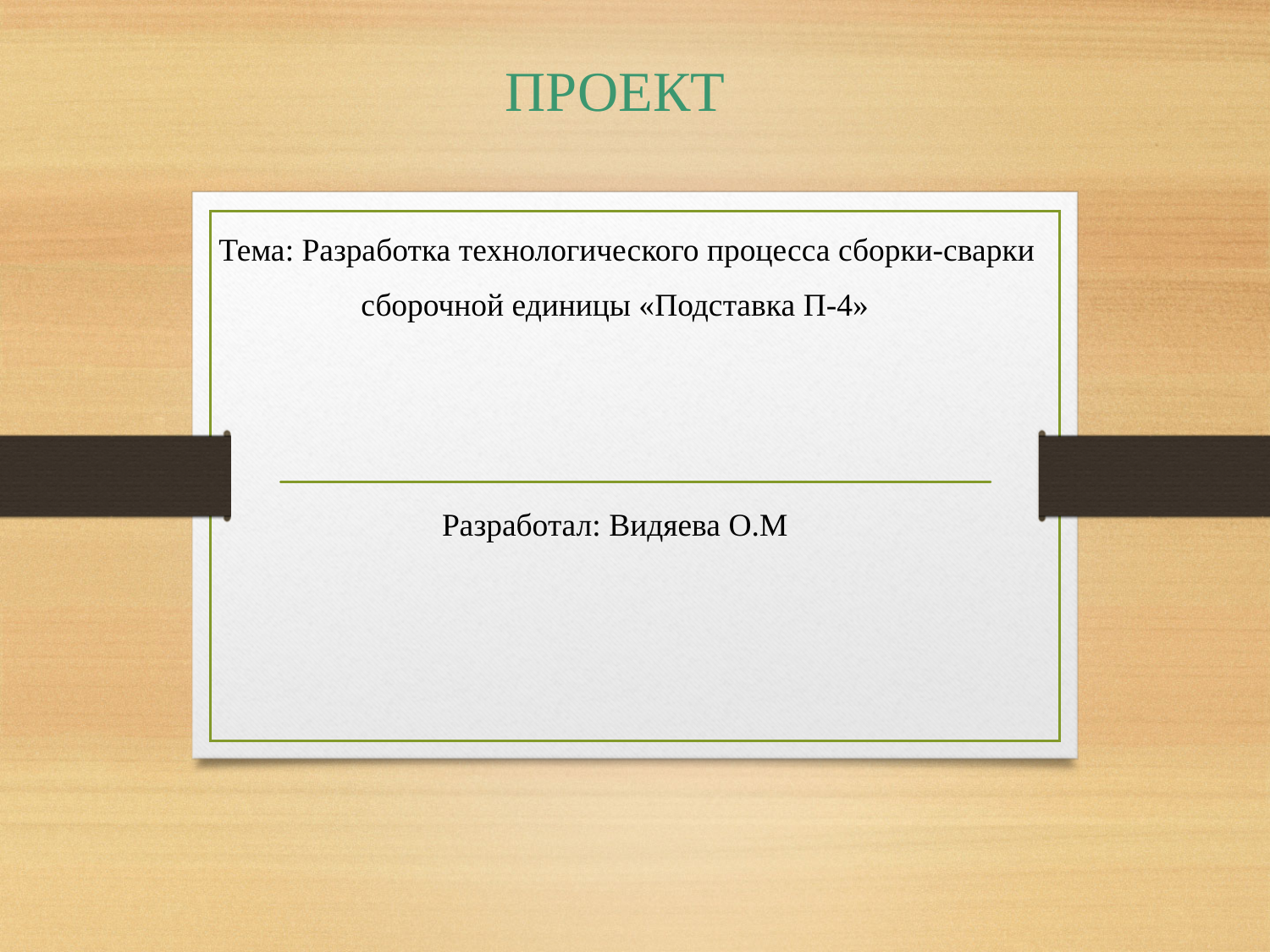

ПРОЕКТ

    Тема: Разработка технологического процесса сборки-сварки
сборочной единицы «Подставка П-4»

Разработал: Видяева О.М